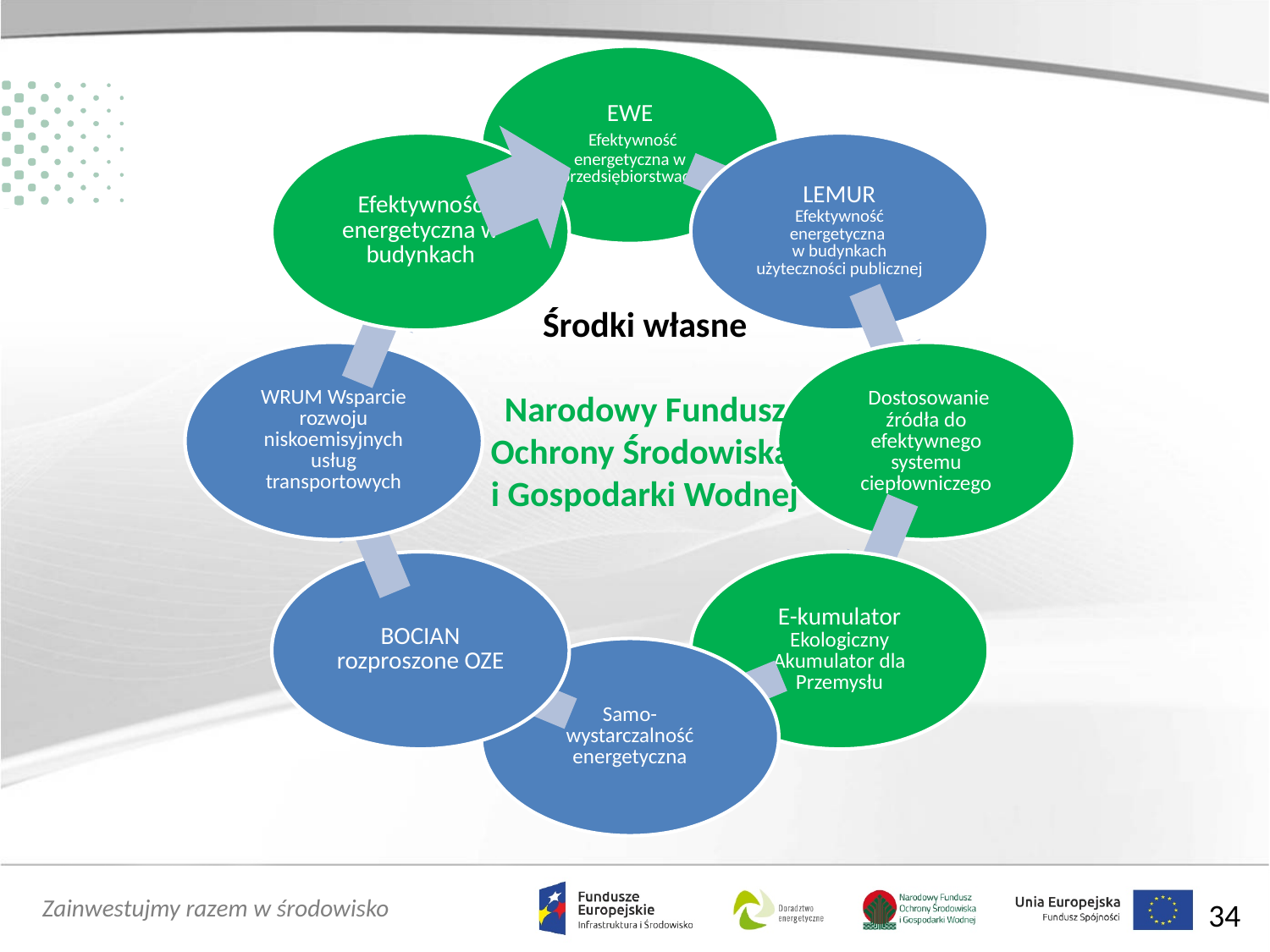

E-kumulator
Ekologiczny Akumulator dla Przemysłu
Samo-wystarczalność energetyczna
BOCIAN
rozproszone OZE
WRUM Wsparcie rozwoju niskoemisyjnych usług transportowych
Efektywność energetyczna w budynkach
 Dostosowanie źródła do efektywnego systemu ciepłowniczego
LEMUR
Efektywność energetyczna
w budynkach użyteczności publicznej
EWE
 Efektywność energetyczna w przedsiębiorstwach
Środki własne

Narodowy Fundusz Ochrony Środowiska
i Gospodarki Wodnej
34